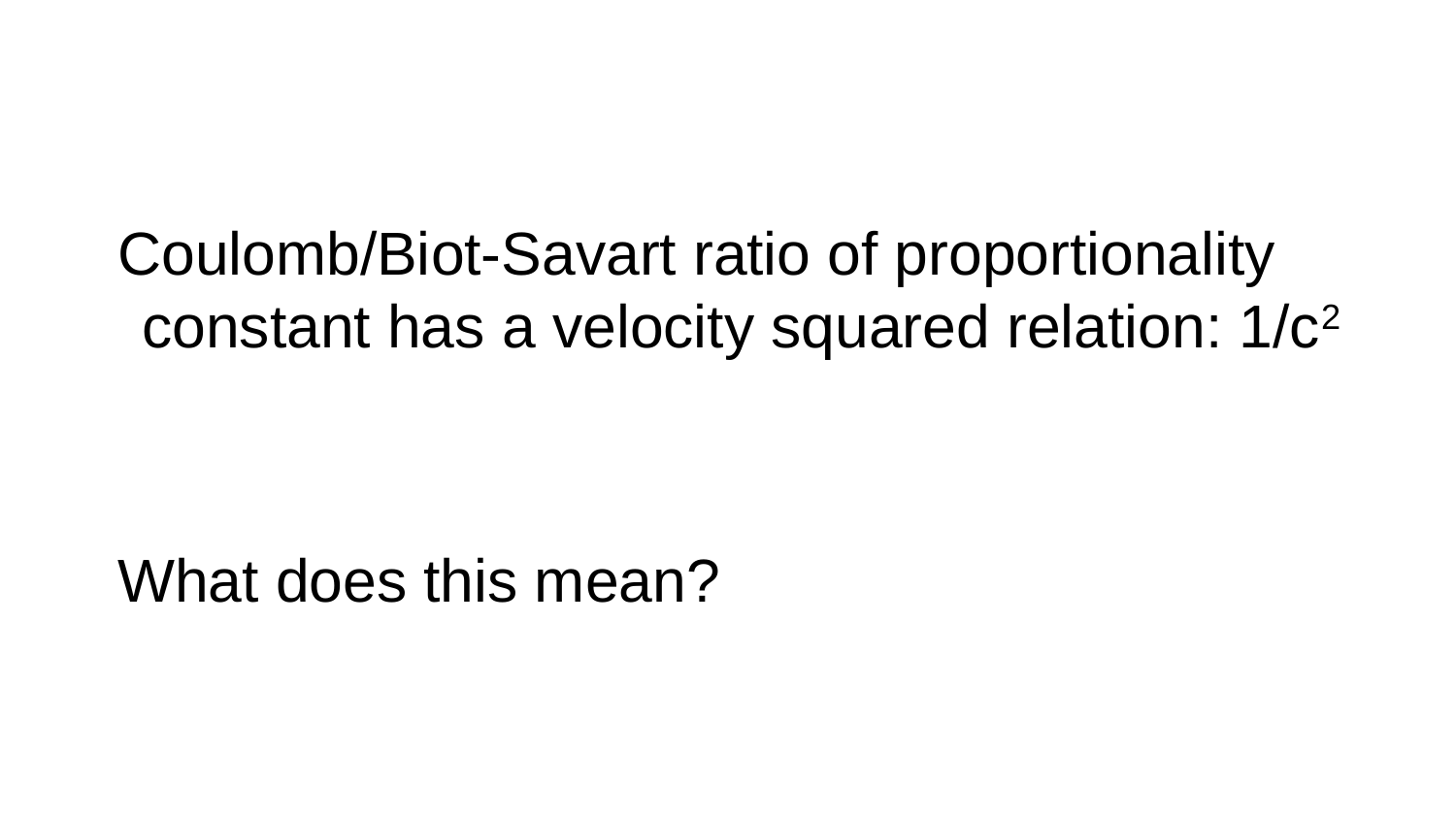

Coulomb/Biot-Savart ratio of proportionality constant has a velocity squared relation: 1/c2

What does this mean?